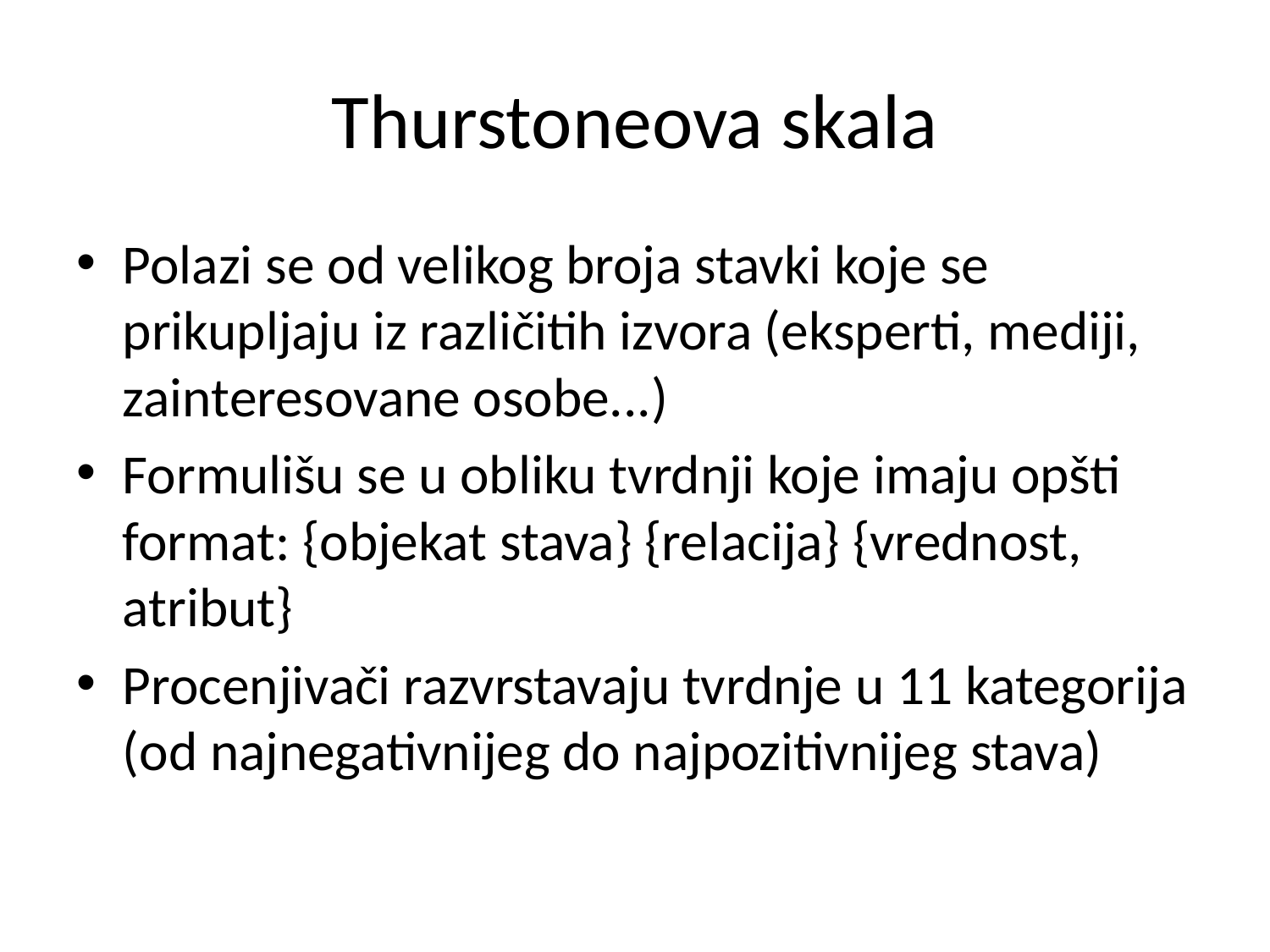

# Thurstoneova skala
Polazi se od velikog broja stavki koje se prikupljaju iz različitih izvora (eksperti, mediji, zainteresovane osobe...)
Formulišu se u obliku tvrdnji koje imaju opšti format: {objekat stava} {relacija} {vrednost, atribut}
Procenjivači razvrstavaju tvrdnje u 11 kategorija (od najnegativnijeg do najpozitivnijeg stava)